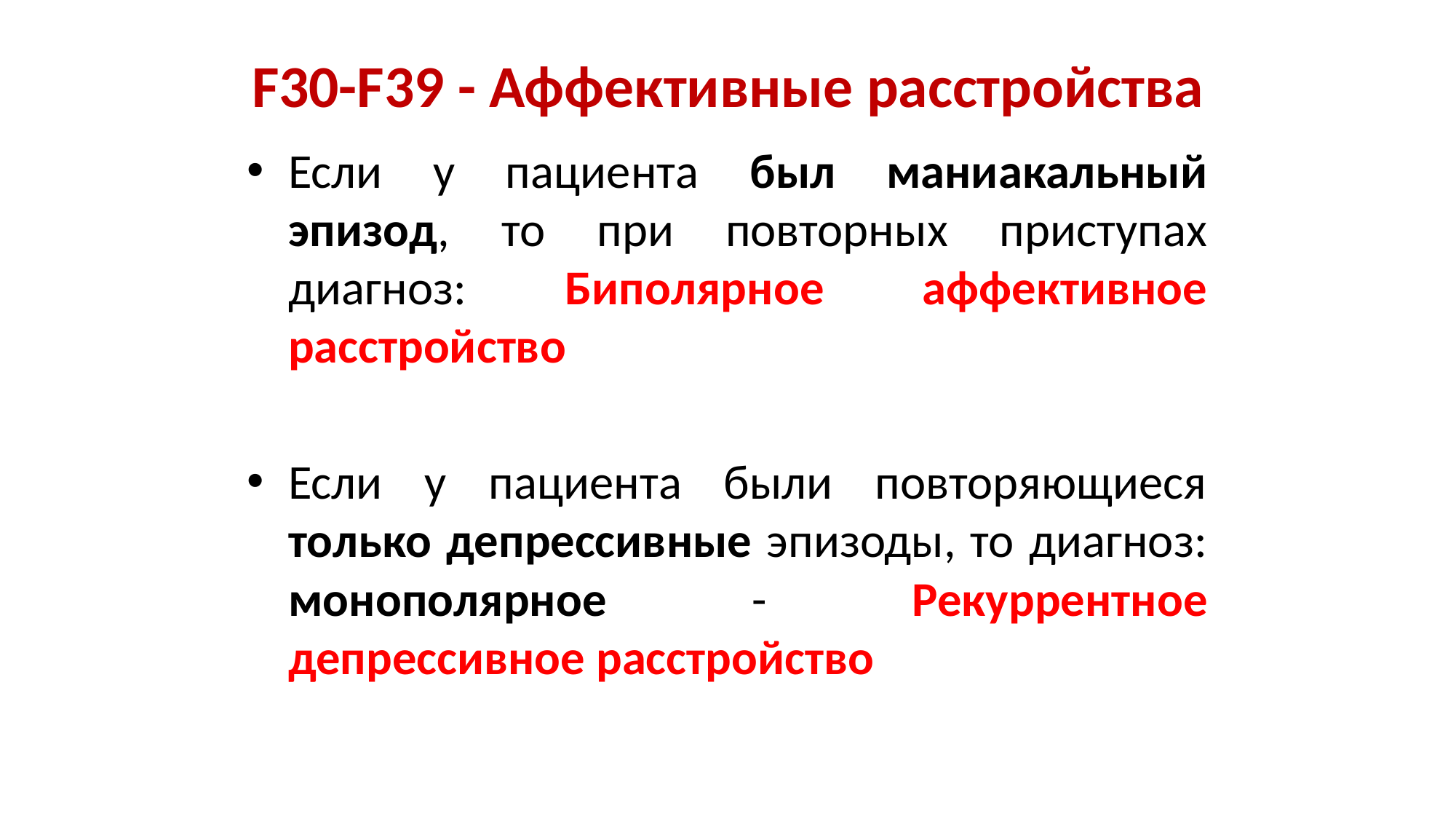

# F30-F39 - Аффективные расстройства
Если у пациента был маниакальный эпизод, то при повторных приступах диагноз: Биполярное аффективное расстройство

Если у пациента были повторяющиеся только депрессивные эпизоды, то диагноз: монополярное - Рекуррентное депрессивное расстройство